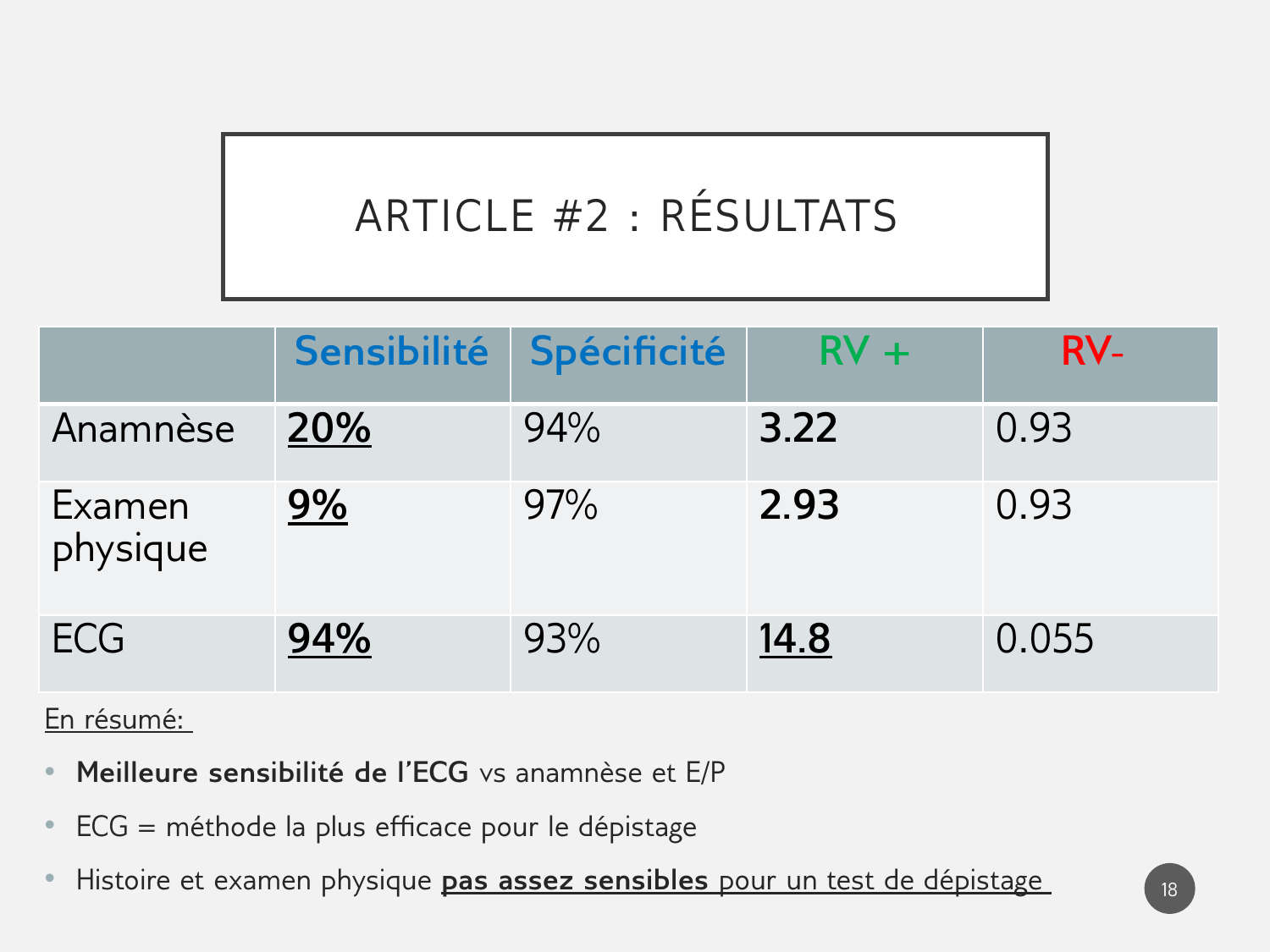

# Article #2 : résultats
|  | Sensibilité | Spécificité | RV + | RV- |
| --- | --- | --- | --- | --- |
| Anamnèse | 20% | 94% | 3.22 | 0.93 |
| Examen physique | 9% | 97% | 2.93 | 0.93 |
| ECG | 94% | 93% | 14.8 | 0.055 |
En résumé:
Meilleure sensibilité de l’ECG vs anamnèse et E/P
ECG = méthode la plus efficace pour le dépistage
Histoire et examen physique pas assez sensibles pour un test de dépistage

18